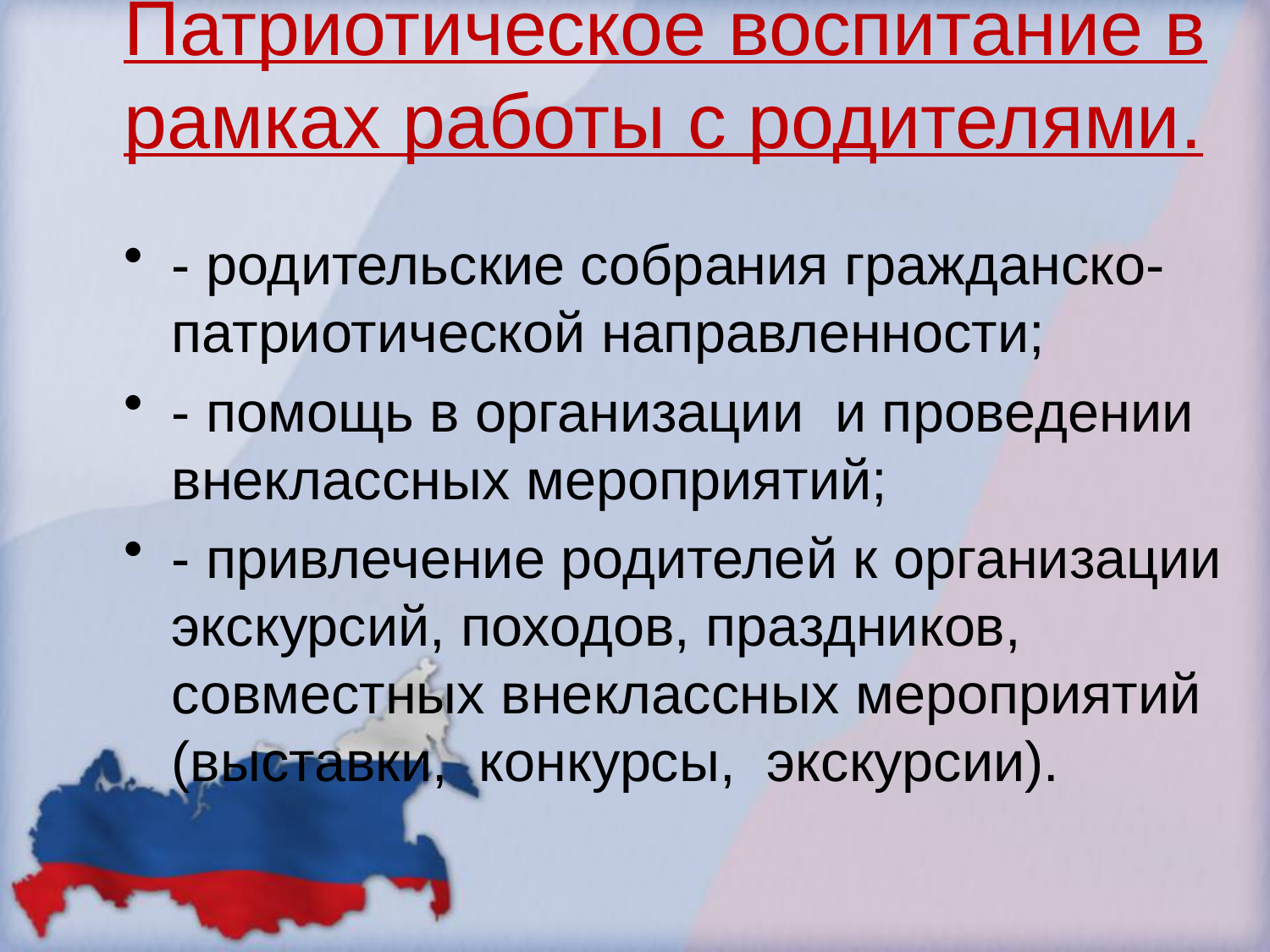

# Патриотическое воспитание в рамках работы с родителями.
- родительские собрания гражданско-патриотической направленности;
- помощь в организации  и проведении внеклассных мероприятий;
- привлечение родителей к организации экскурсий, походов, праздников, совместных внеклассных мероприятий (выставки,  конкурсы,  экскурсии).